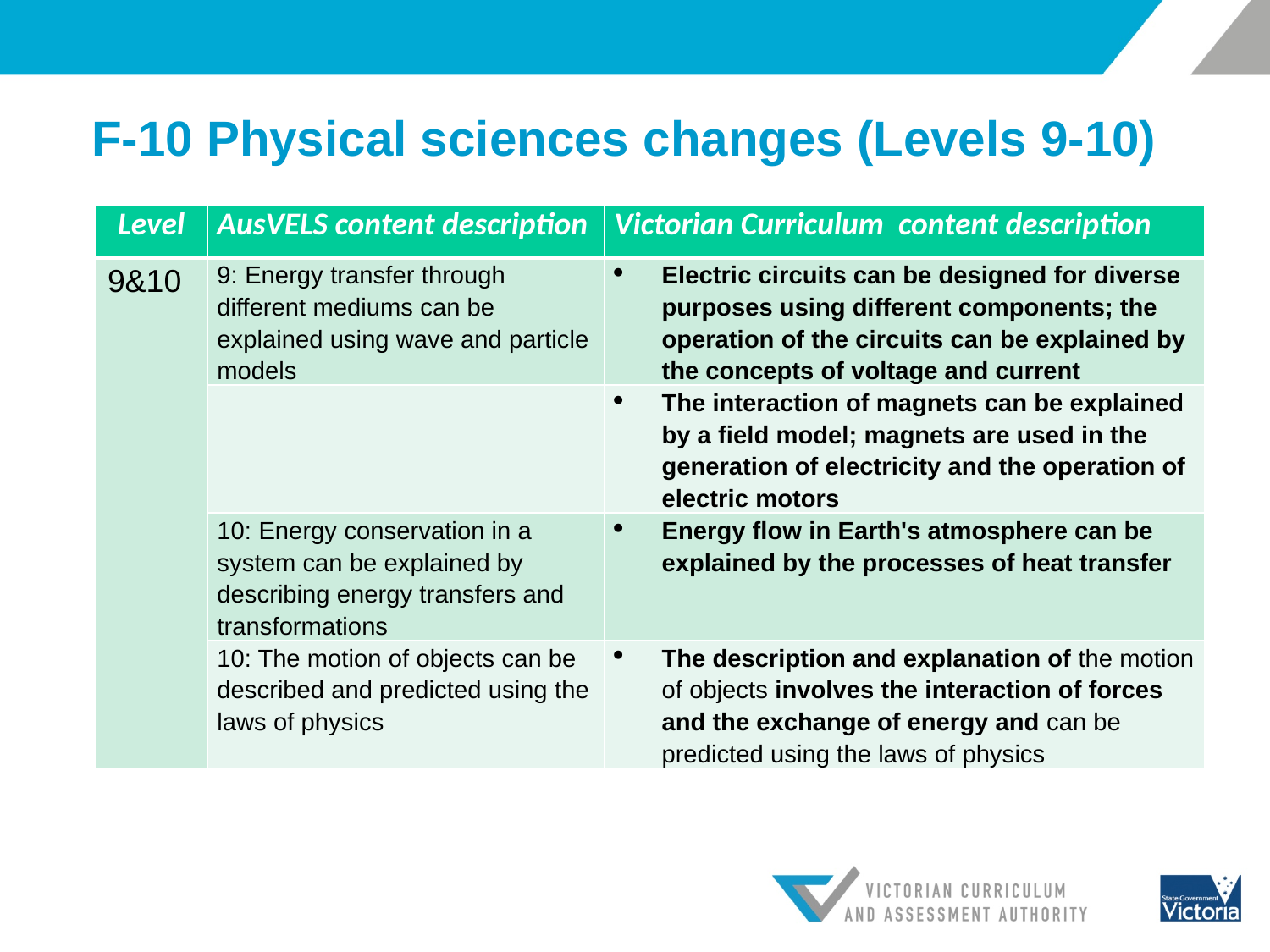

# F-10 Physical sciences changes (Levels 9-10)
| Level | AusVELS content description | Victorian Curriculum content description |
| --- | --- | --- |
| 9&10 | 9: Energy transfer through different mediums can be explained using wave and particle models | Electric circuits can be designed for diverse purposes using different components; the operation of the circuits can be explained by the concepts of voltage and current |
|  |  | The interaction of magnets can be explained by a field model; magnets are used in the generation of electricity and the operation of electric motors |
|  | 10: Energy conservation in a system can be explained by describing energy transfers and transformations | Energy flow in Earth's atmosphere can be explained by the processes of heat transfer |
|  | 10: The motion of objects can be described and predicted using the laws of physics | The description and explanation of the motion of objects involves the interaction of forces and the exchange of energy and can be predicted using the laws of physics |